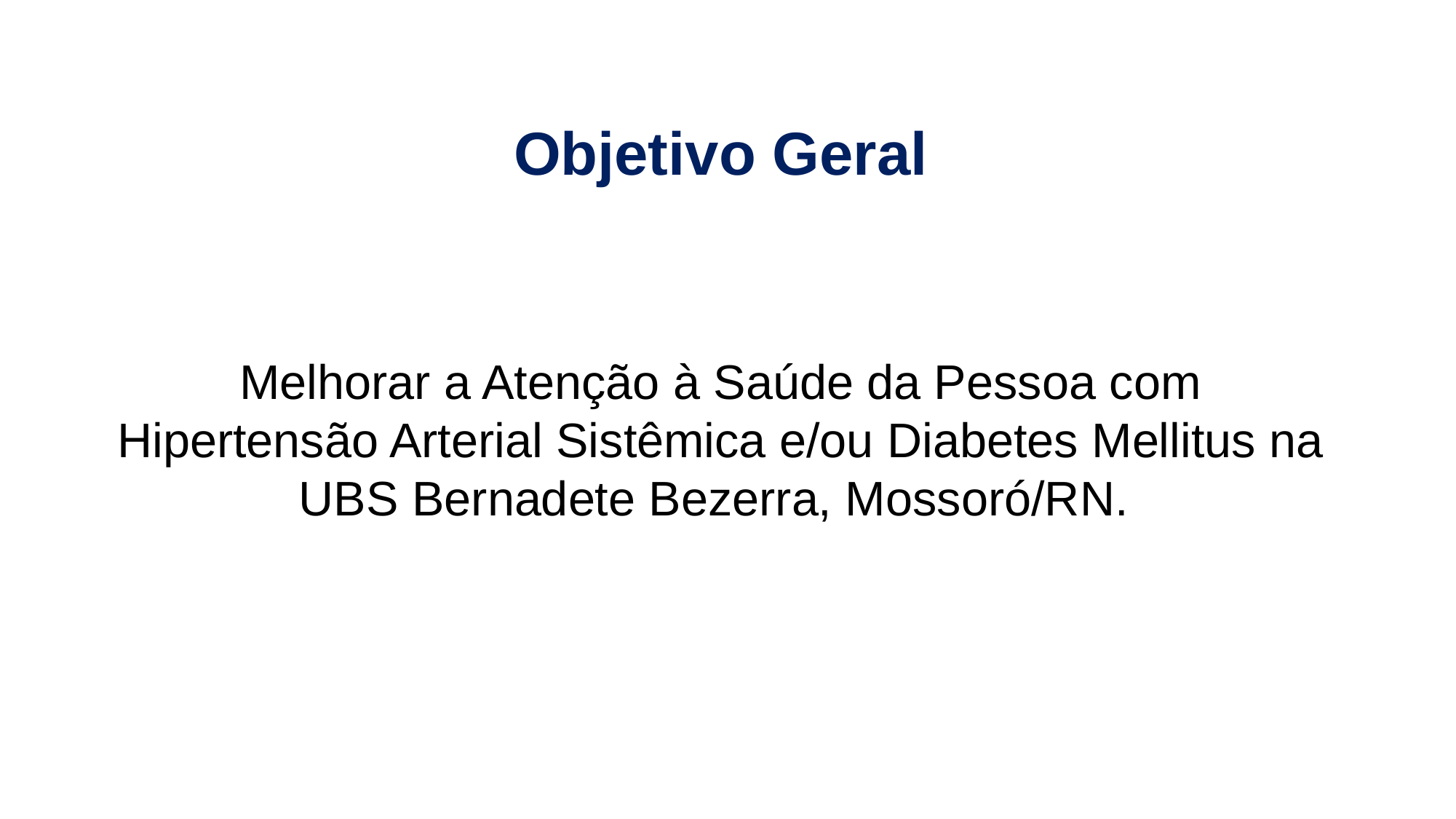

Objetivo Geral

Melhorar a Atenção à Saúde da Pessoa com Hipertensão Arterial Sistêmica e/ou Diabetes Mellitus na UBS Bernadete Bezerra, Mossoró/RN.